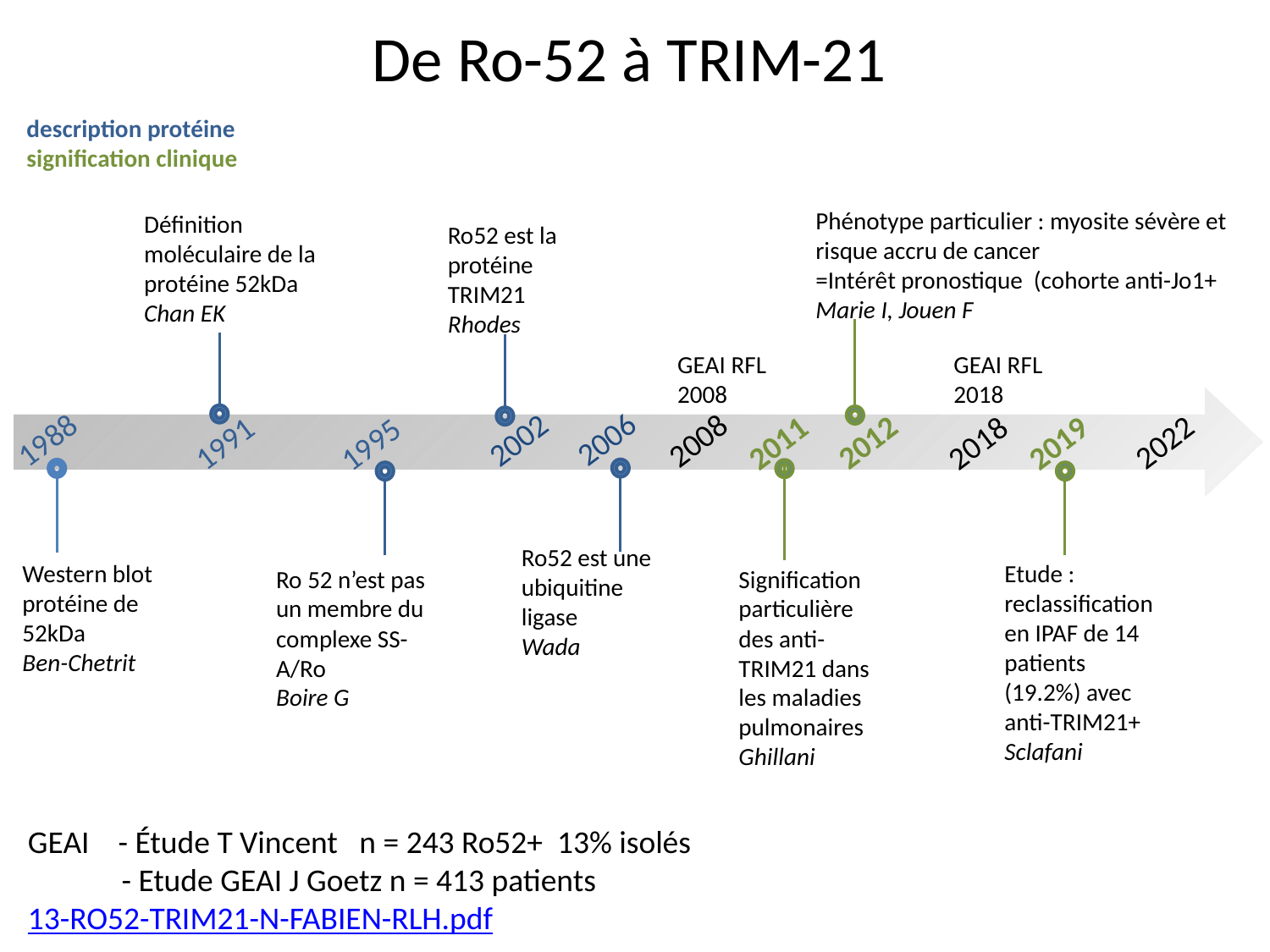

De Ro-52 à TRIM-21
description protéine
signification clinique
Phénotype particulier : myosite sévère et risque accru de cancer
=Intérêt pronostique  (cohorte anti-Jo1+
Marie I, Jouen F

2012
Définition moléculaire de la protéine 52kDa
Chan EK
Ro52 est la protéine TRIM21
Rhodes
GEAI RFL 2008
2008
GEAI RFL 2018

1988
2002
2022
1991
1995
2006
2011
Signification particulière des anti-TRIM21 dans les maladies pulmonaires
Ghillani
2018
2019
Etude : reclassification en IPAF de 14 patients (19.2%) avec anti-TRIM21+
Sclafani

Western blot protéine de 52kDa
Ben-Chetrit

Ro52 est une ubiquitine ligase
Wada
Ro 52 n’est pas un membre du complexe SS-A/Ro
Boire G
GEAI    - Étude T Vincent   n = 243 Ro52+  13% isolés
             - Etude GEAI J Goetz n = 413 patients
13-RO52-TRIM21-N-FABIEN-RLH.pdf